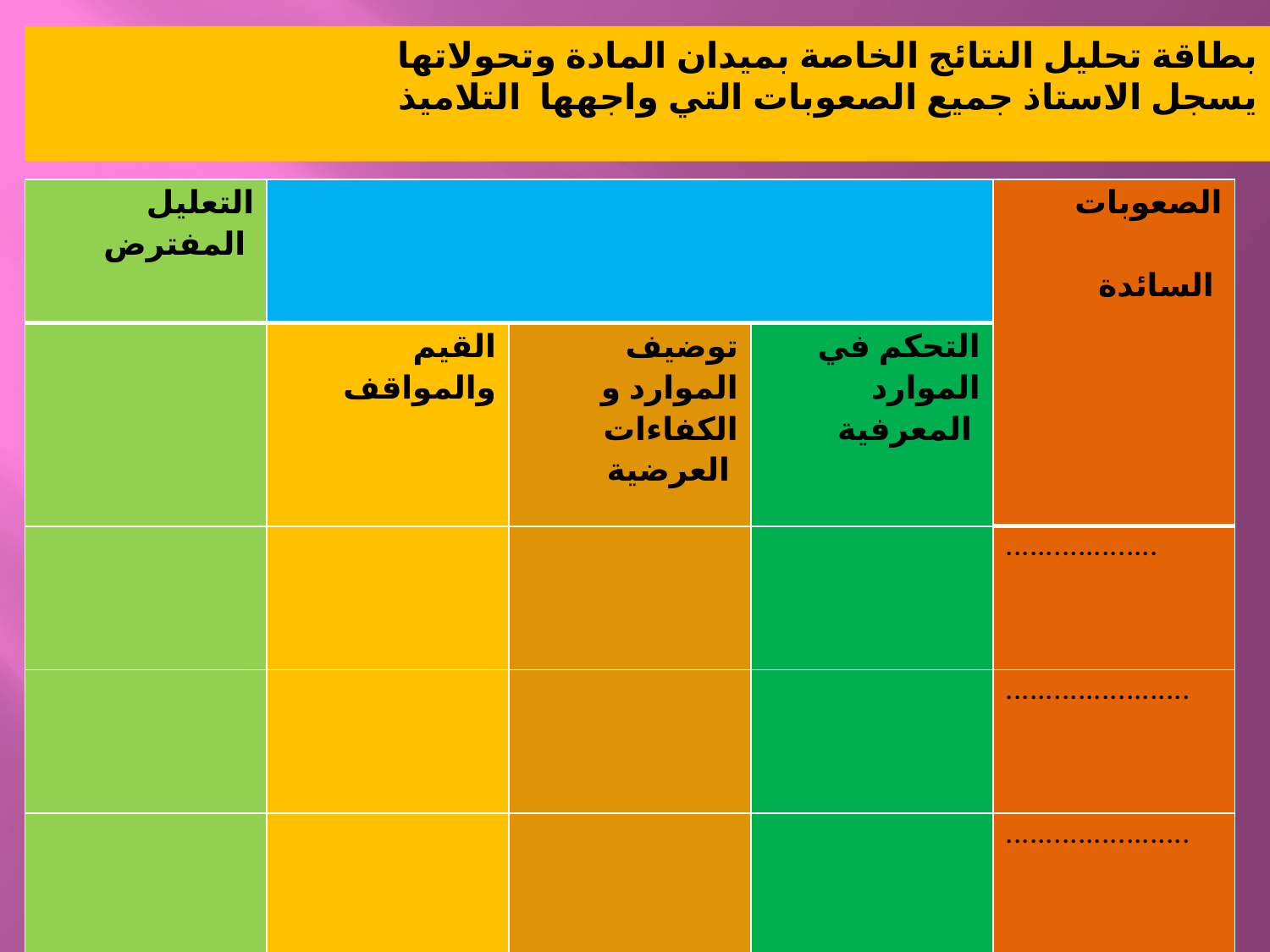

بطاقة تحليل النتائج الخاصة بميدان المادة وتحولاتها
يسجل الاستاذ جميع الصعوبات التي واجهها  التلاميذ
| التعليل   المفترض |  |  |  | الصعوبات السائدة |
| --- | --- | --- | --- | --- |
|  | القيم والمواقف | توضيف الموارد و الكفاءات العرضية | التحكم في الموارد المعرفية |  |
|  |  |  |  | ................... |
|  |  |  |  | ....................... |
|  |  |  |  | ....................... |